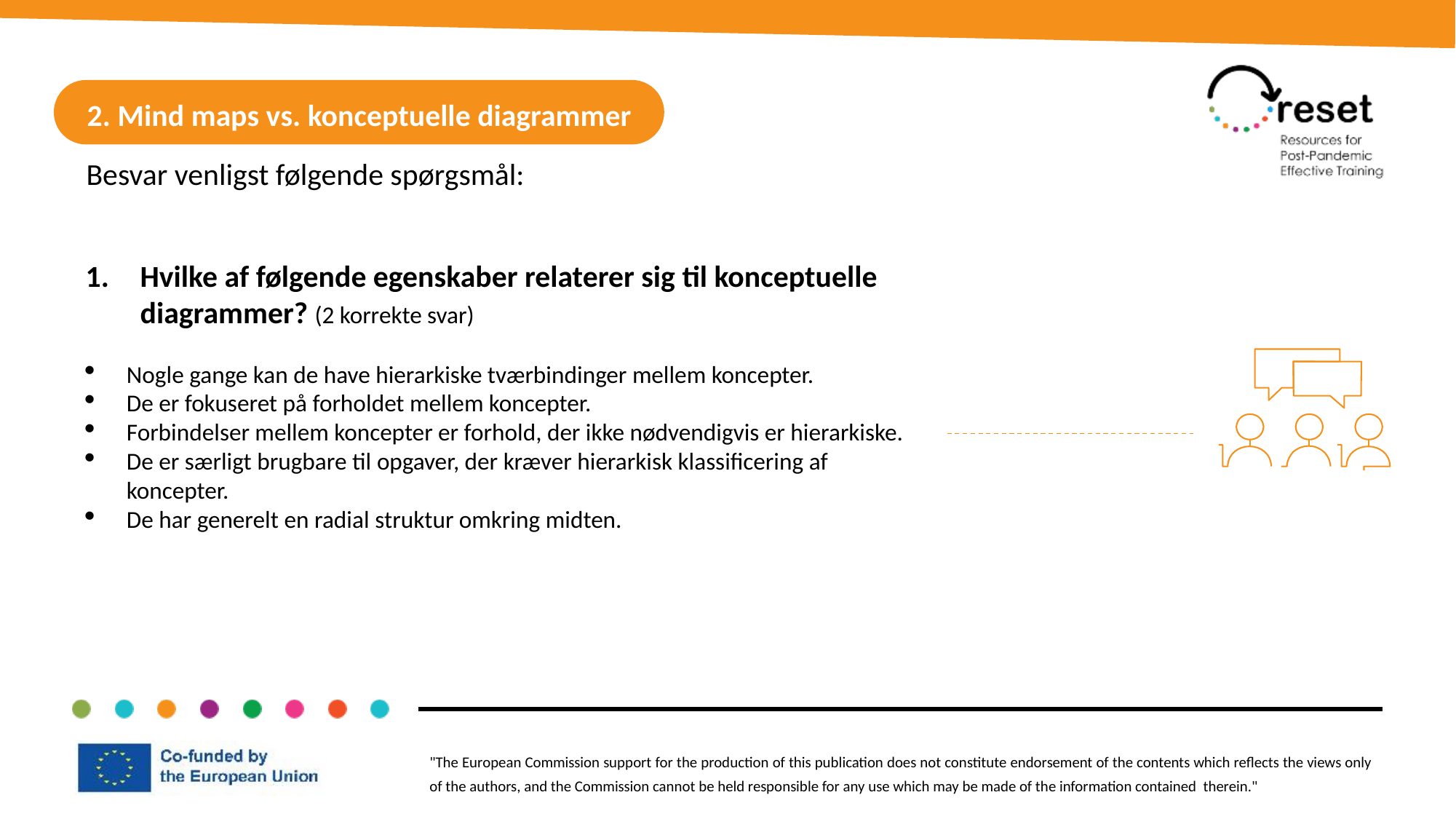

2. Mind maps vs. konceptuelle diagrammer
Besvar venligst følgende spørgsmål:
Hvilke af følgende egenskaber relaterer sig til konceptuelle diagrammer? (2 korrekte svar)

Nogle gange kan de have hierarkiske tværbindinger mellem koncepter.
De er fokuseret på forholdet mellem koncepter.
Forbindelser mellem koncepter er forhold, der ikke nødvendigvis er hierarkiske.
De er særligt brugbare til opgaver, der kræver hierarkisk klassificering af koncepter.
De har generelt en radial struktur omkring midten.